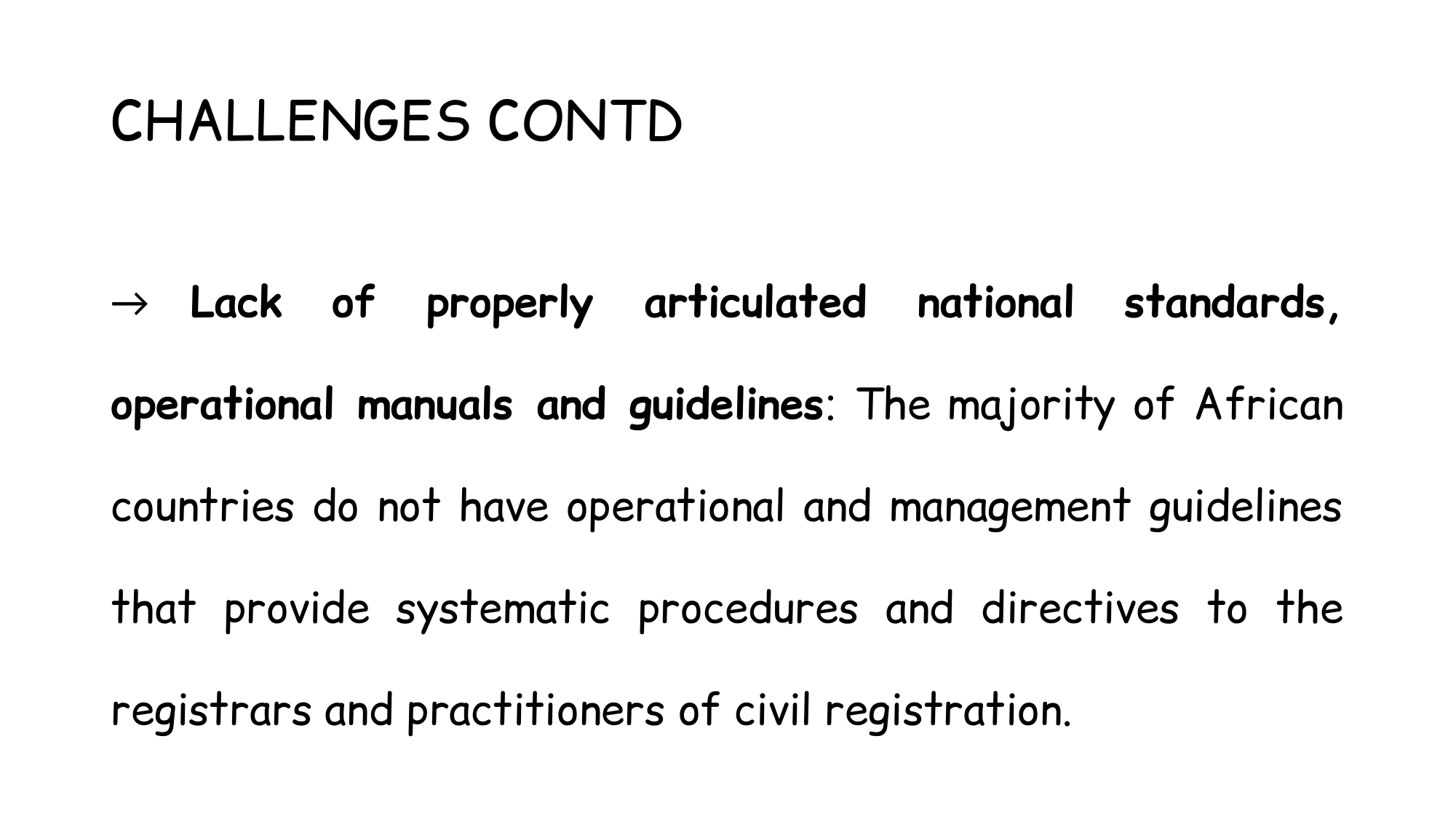

# CHALLENGES CONTD
→ Lack of properly articulated national standards, operational manuals and guidelines: The majority of African countries do not have operational and management guidelines that provide systematic procedures and directives to the registrars and practitioners of civil registration.